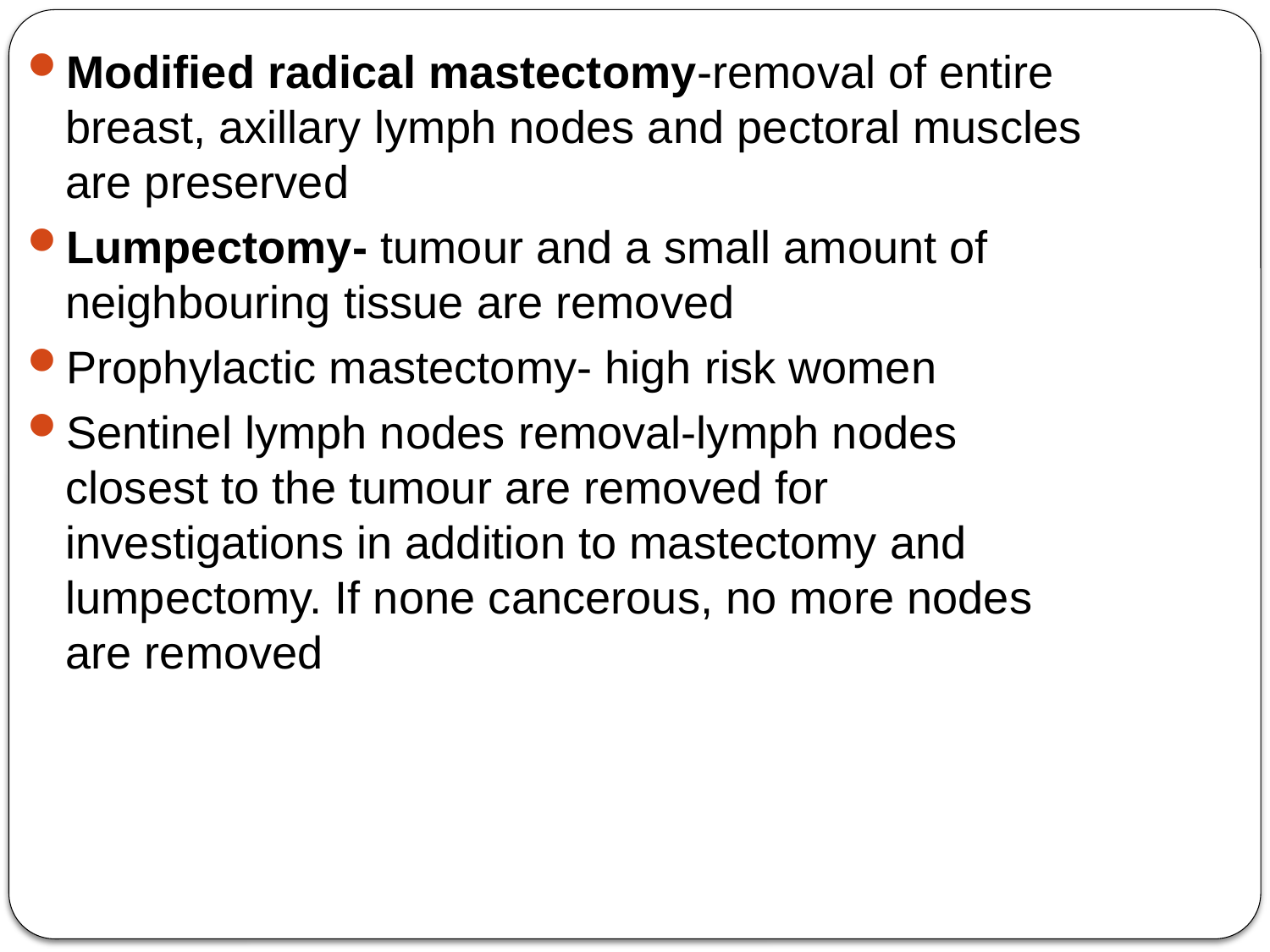

Modified radical mastectomy-removal of entire breast, axillary lymph nodes and pectoral muscles are preserved
Lumpectomy- tumour and a small amount of neighbouring tissue are removed
Prophylactic mastectomy- high risk women
Sentinel lymph nodes removal-lymph nodes closest to the tumour are removed for investigations in addition to mastectomy and lumpectomy. If none cancerous, no more nodes are removed